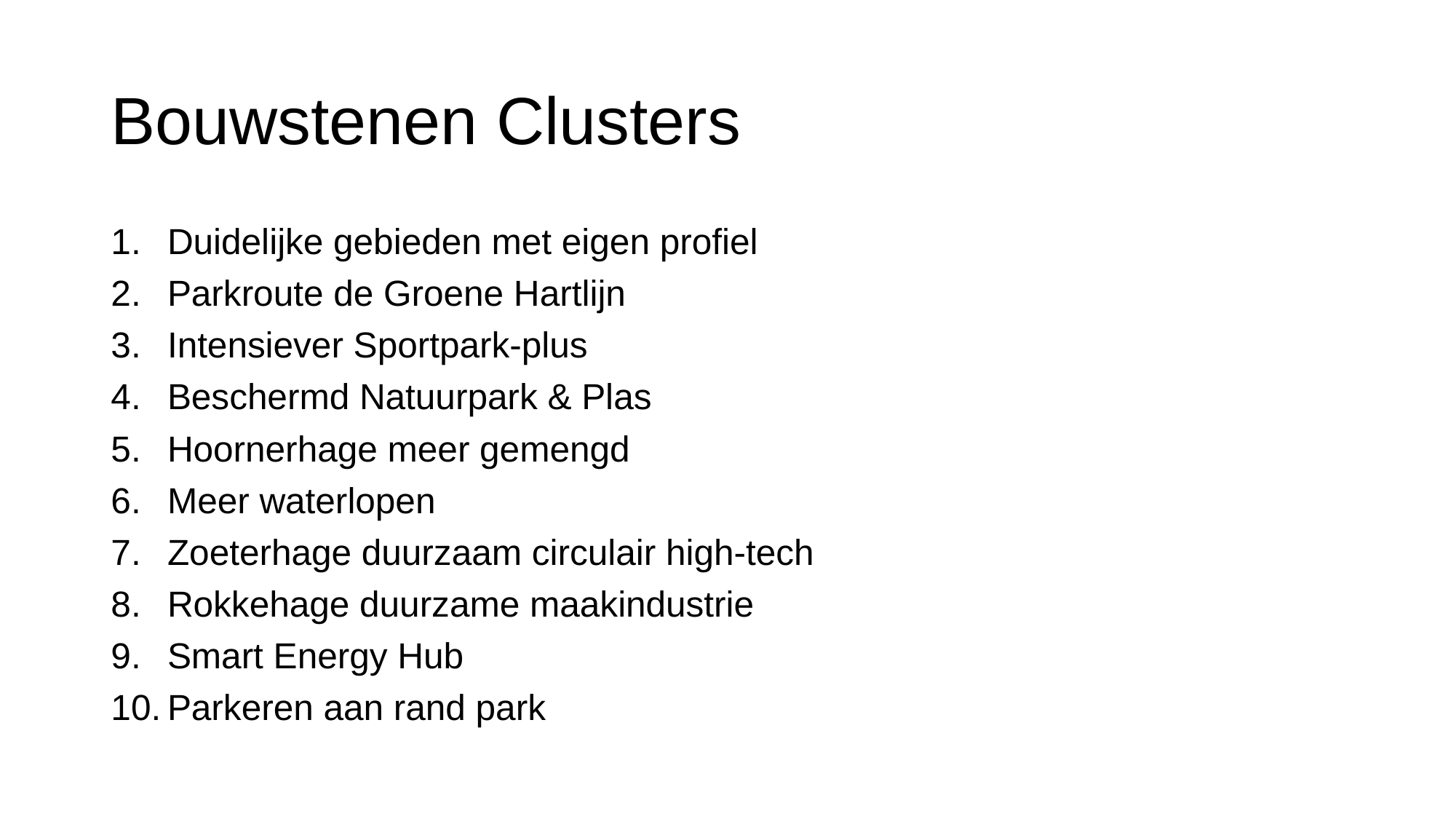

# Bouwstenen Clusters
Duidelijke gebieden met eigen profiel
Parkroute de Groene Hartlijn
Intensiever Sportpark-plus
Beschermd Natuurpark & Plas
Hoornerhage meer gemengd
Meer waterlopen
Zoeterhage duurzaam circulair high-tech
Rokkehage duurzame maakindustrie
Smart Energy Hub
Parkeren aan rand park